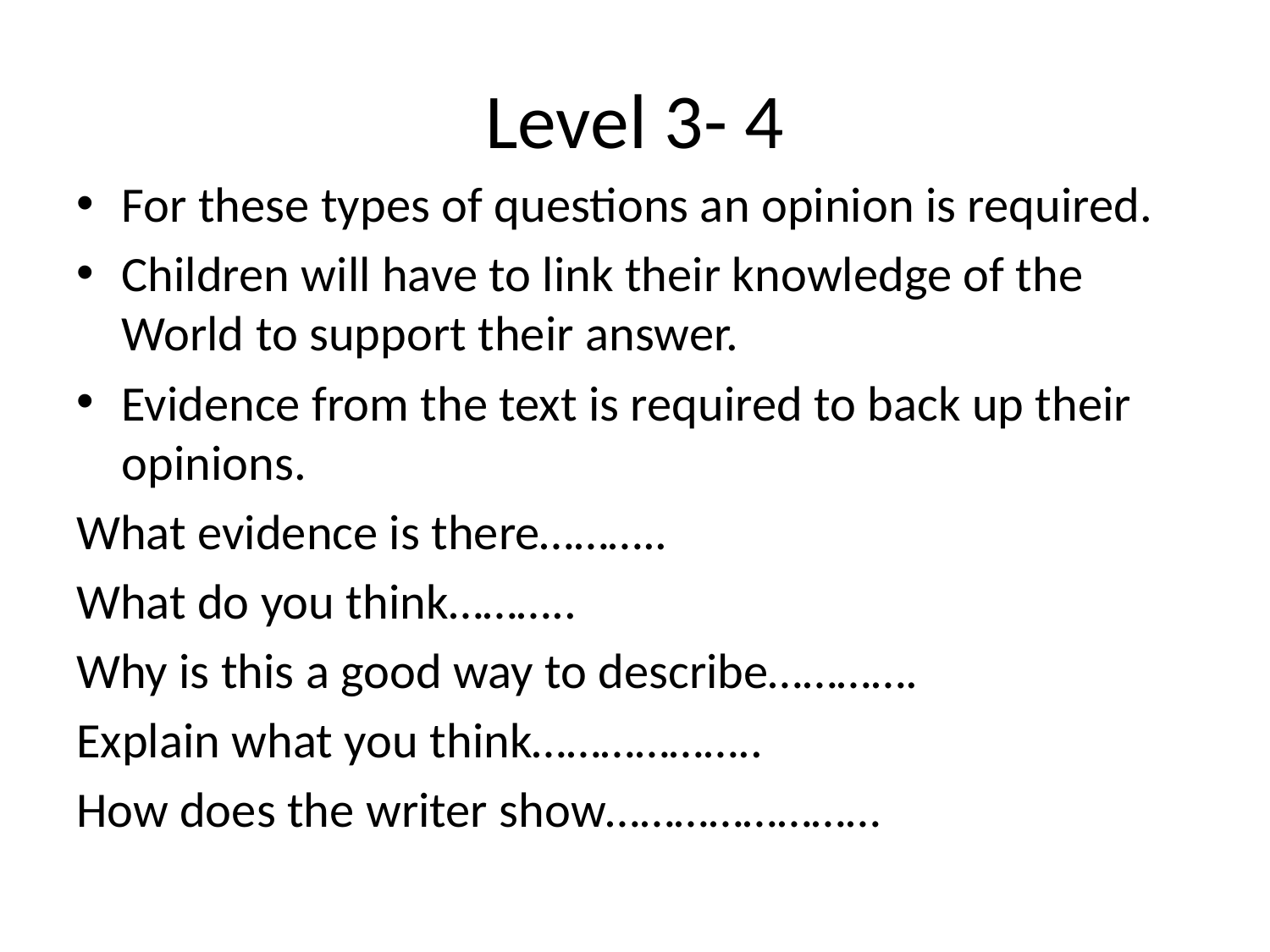

# Level 3- 4
For these types of questions an opinion is required.
Children will have to link their knowledge of the World to support their answer.
Evidence from the text is required to back up their opinions.
What evidence is there………..
What do you think………..
Why is this a good way to describe………….
Explain what you think………………..
How does the writer show……………………